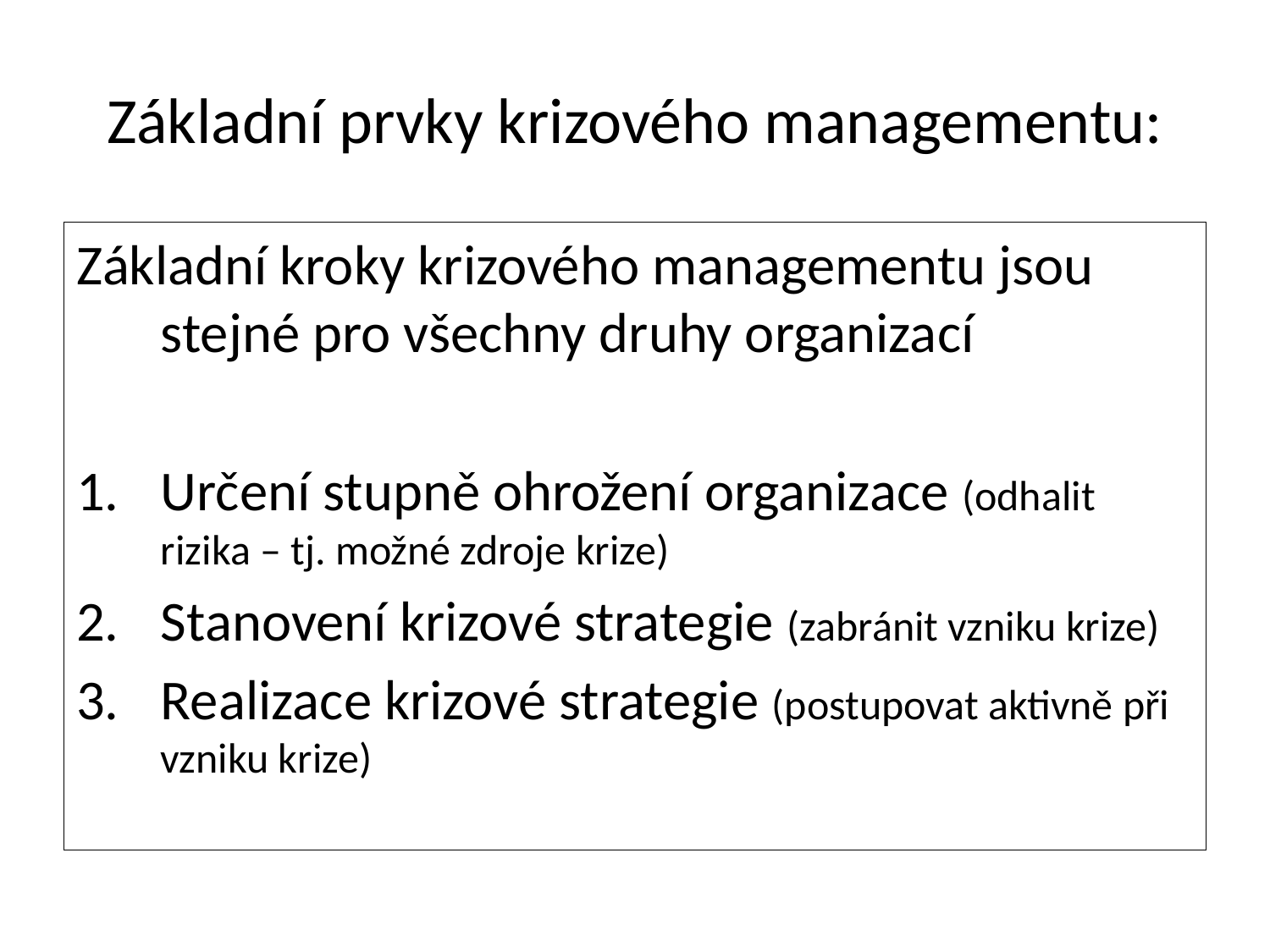

# Základní prvky krizového managementu:
Základní kroky krizového managementu jsou stejné pro všechny druhy organizací

Určení stupně ohrožení organizace (odhalit rizika – tj. možné zdroje krize)
Stanovení krizové strategie (zabránit vzniku krize)
Realizace krizové strategie (postupovat aktivně při vzniku krize)